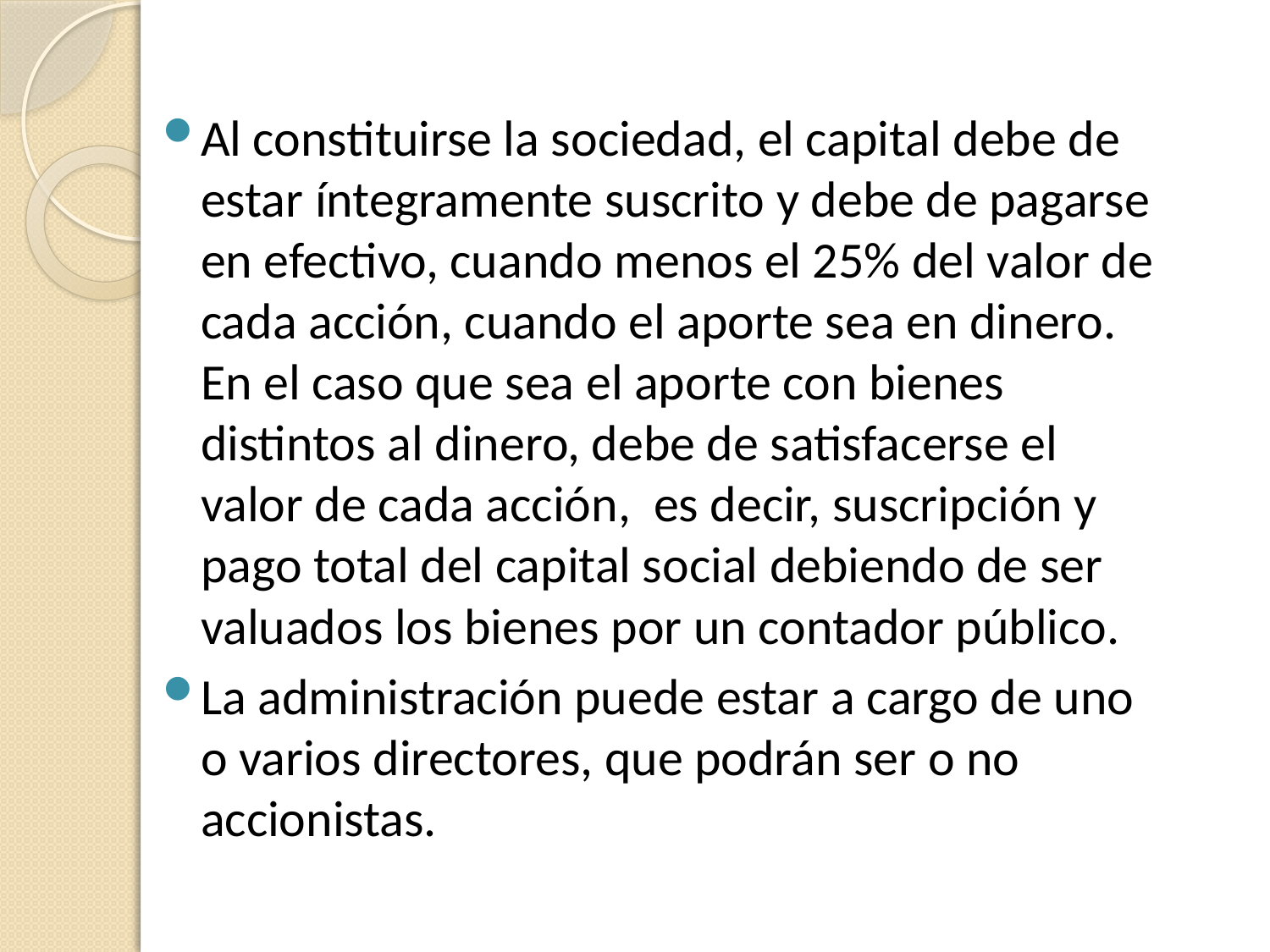

Al constituirse la sociedad, el capital debe de estar íntegramente suscrito y debe de pagarse en efectivo, cuando menos el 25% del valor de cada acción, cuando el aporte sea en dinero. En el caso que sea el aporte con bienes distintos al dinero, debe de satisfacerse el valor de cada acción,  es decir, suscripción y pago total del capital social debiendo de ser valuados los bienes por un contador público.
La administración puede estar a cargo de uno o varios directores, que podrán ser o no accionistas.